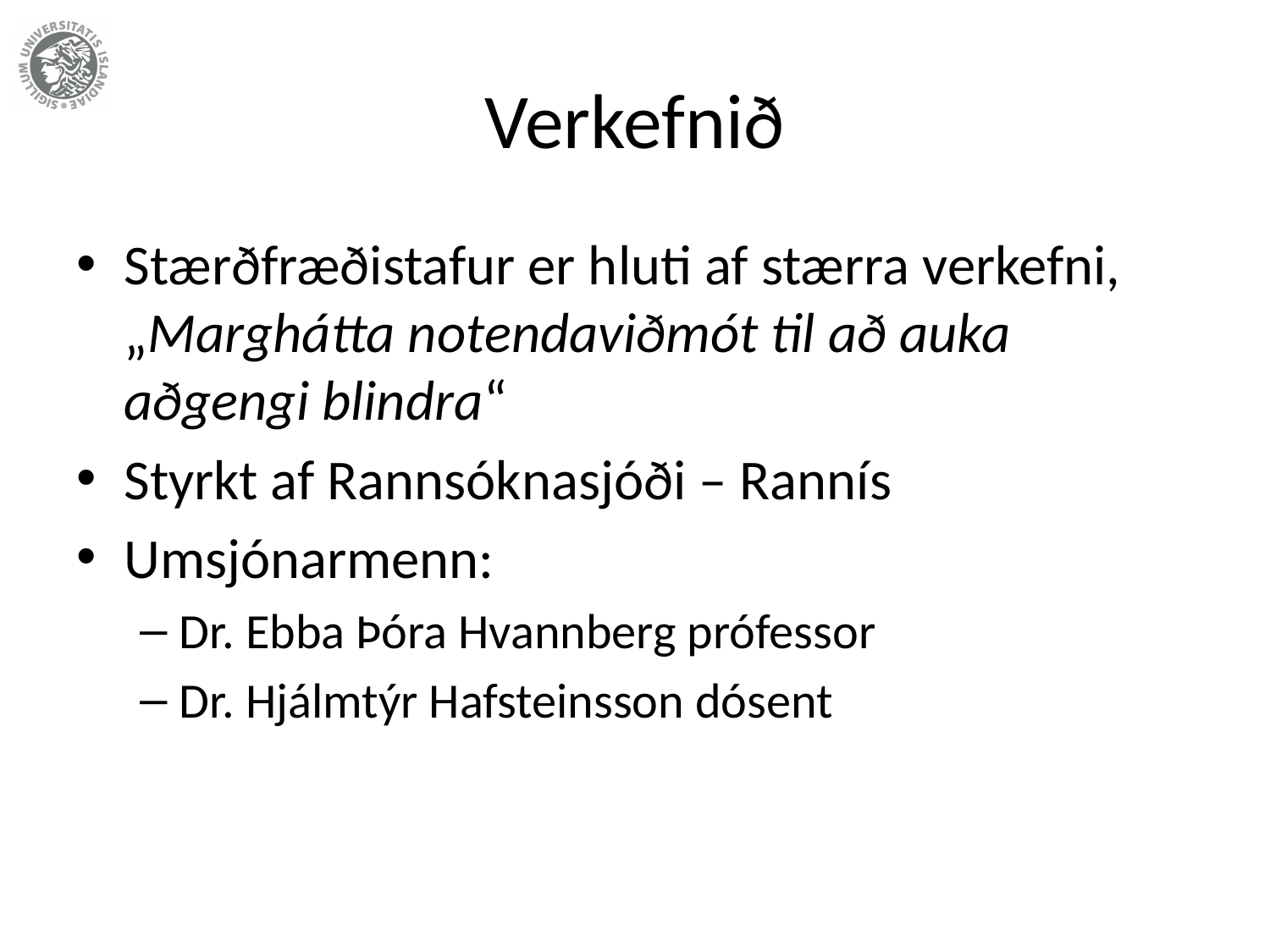

# Verkefnið
Stærðfræðistafur er hluti af stærra verkefni, „Marghátta notendaviðmót til að auka aðgengi blindra“
Styrkt af Rannsóknasjóði – Rannís
Umsjónarmenn:
Dr. Ebba Þóra Hvannberg prófessor
Dr. Hjálmtýr Hafsteinsson dósent